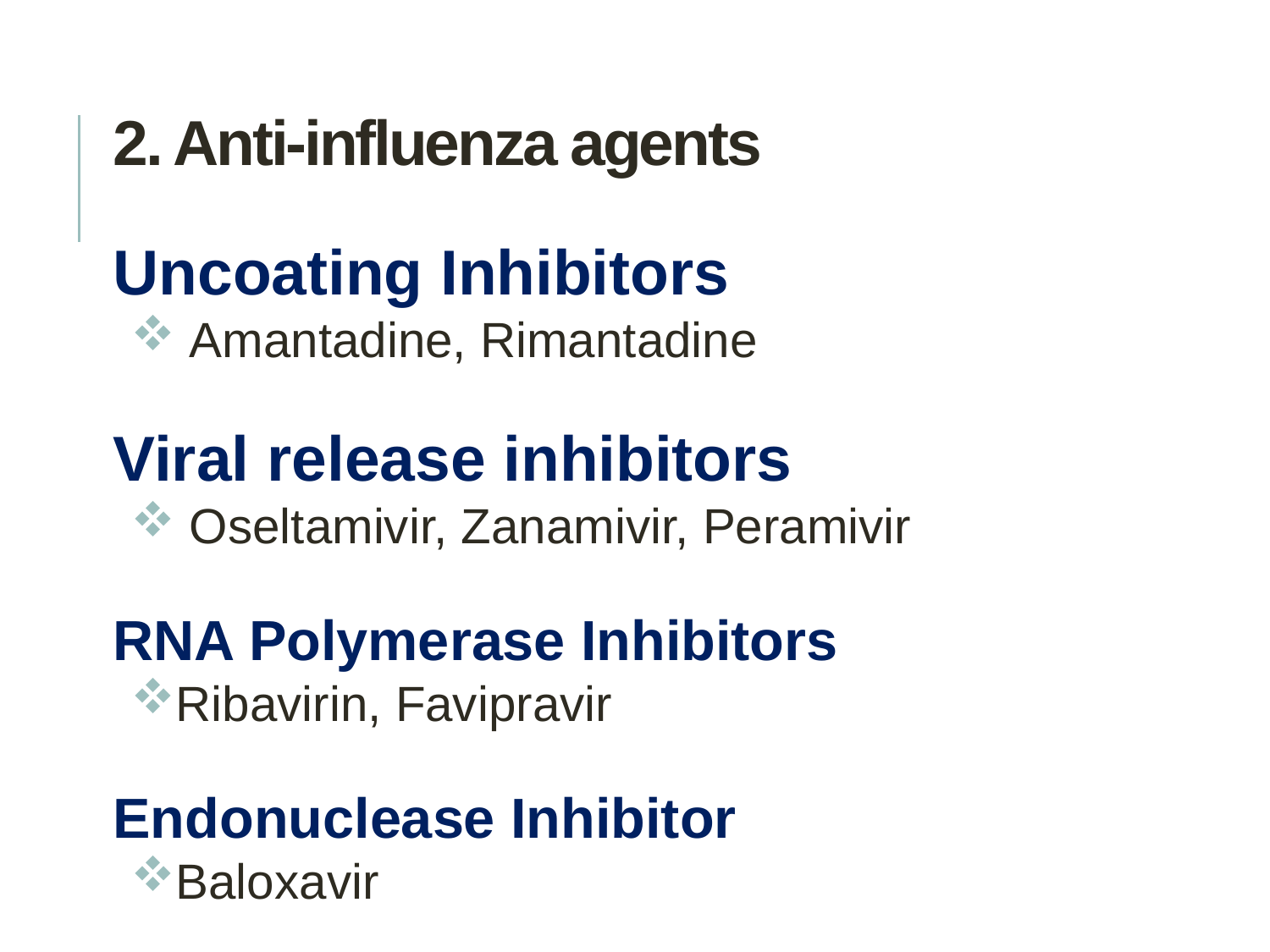

2. Anti-influenza agents
Uncoating Inhibitors
 Amantadine, Rimantadine
Viral release inhibitors
 Oseltamivir, Zanamivir, Peramivir
RNA Polymerase Inhibitors
Ribavirin, Favipravir
Endonuclease Inhibitor
Baloxavir